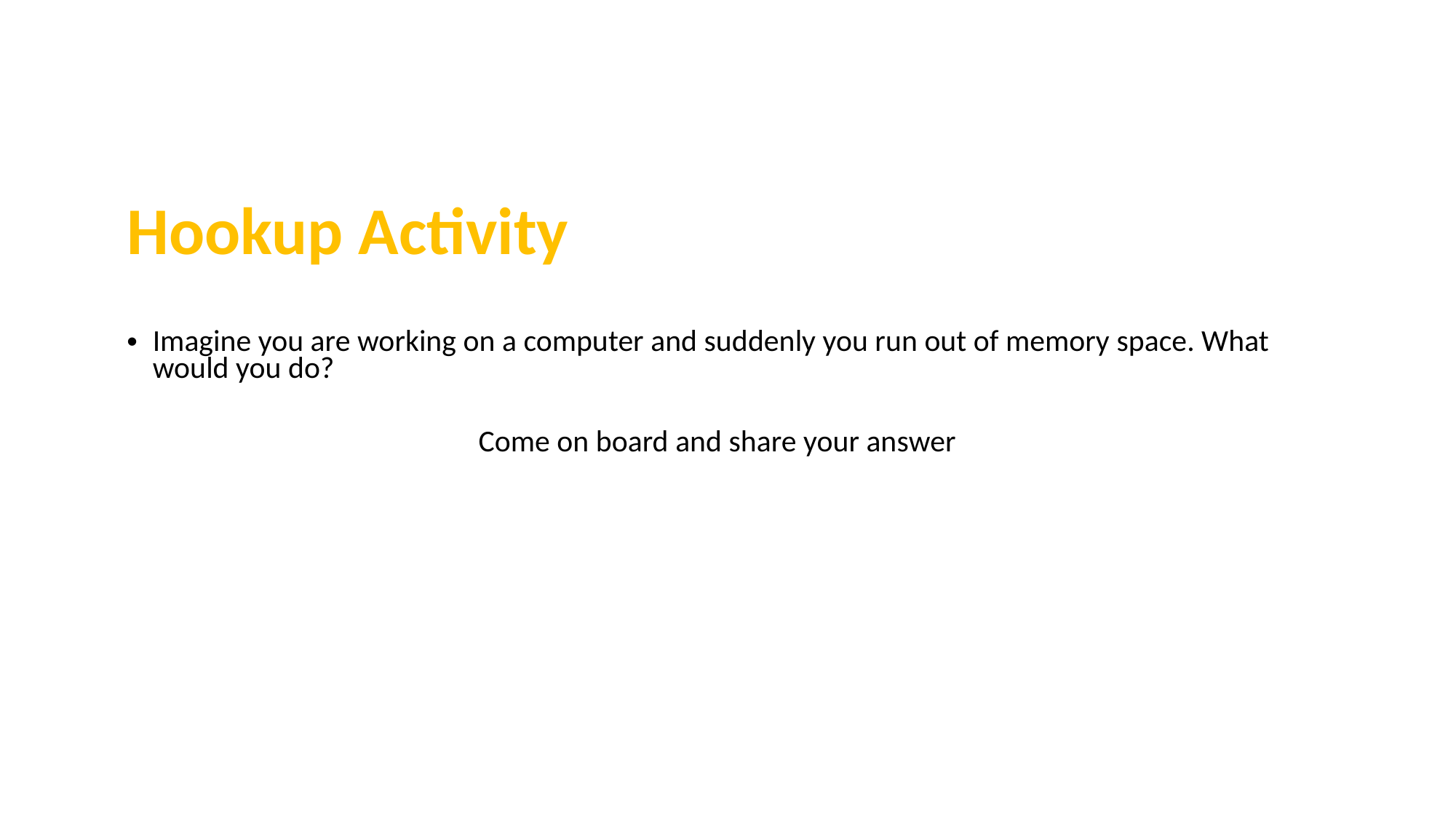

Hookup Activity
Imagine you are working on a computer and suddenly you run out of memory space. What would you do?

Come on board and share your answer